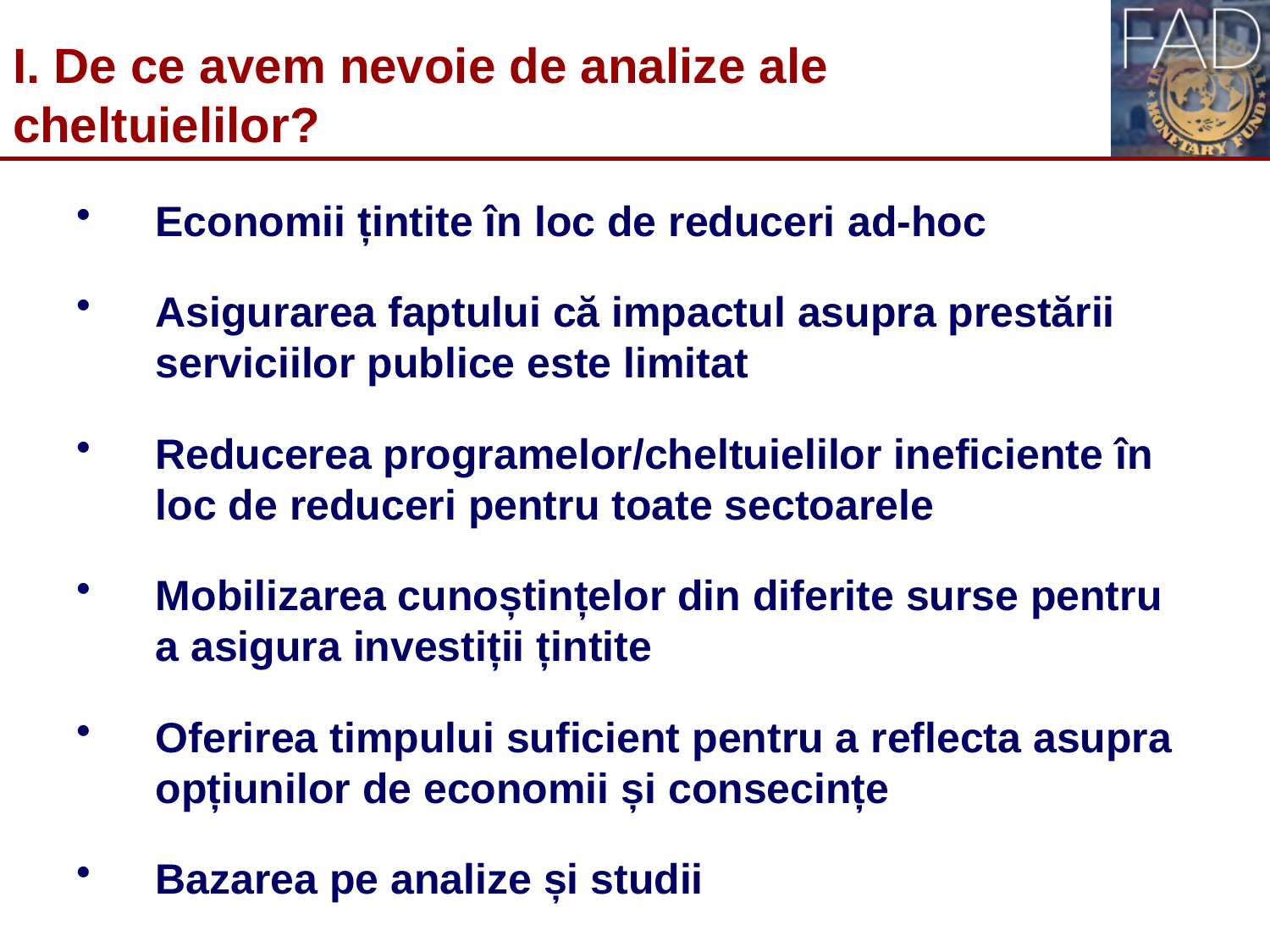

# I. De ce avem nevoie de analize ale cheltuielilor?
Economii țintite în loc de reduceri ad-hoc
Asigurarea faptului că impactul asupra prestării serviciilor publice este limitat
Reducerea programelor/cheltuielilor ineficiente în loc de reduceri pentru toate sectoarele
Mobilizarea cunoștințelor din diferite surse pentru a asigura investiții țintite
Oferirea timpului suficient pentru a reflecta asupra opțiunilor de economii și consecințe
Bazarea pe analize și studii

4